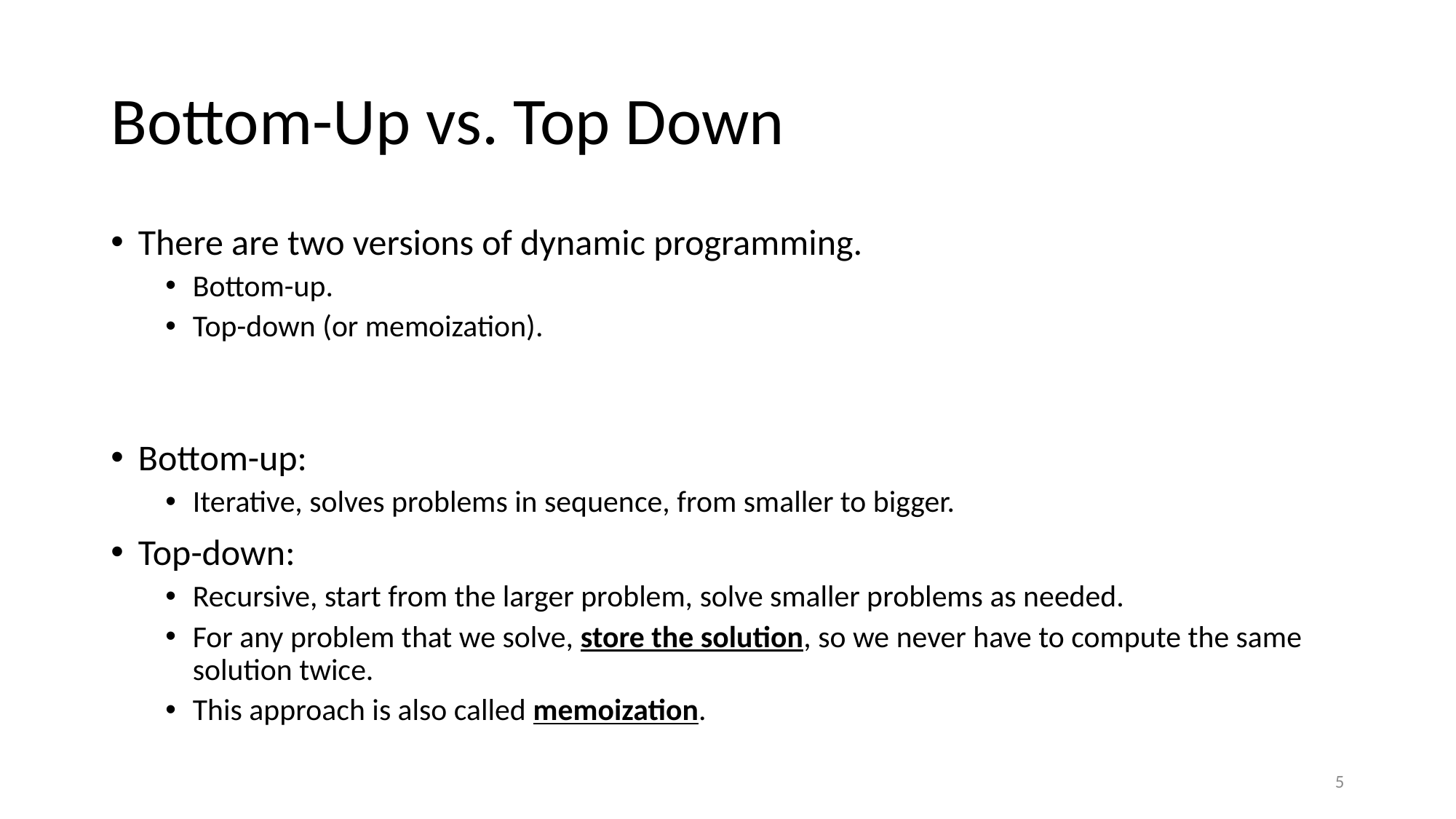

# Bottom-Up vs. Top Down
There are two versions of dynamic programming.
Bottom-up.
Top-down (or memoization).

Bottom-up:
Iterative, solves problems in sequence, from smaller to bigger.
Top-down:
Recursive, start from the larger problem, solve smaller problems as needed.
For any problem that we solve, store the solution, so we never have to compute the same solution twice.
This approach is also called memoization.
5